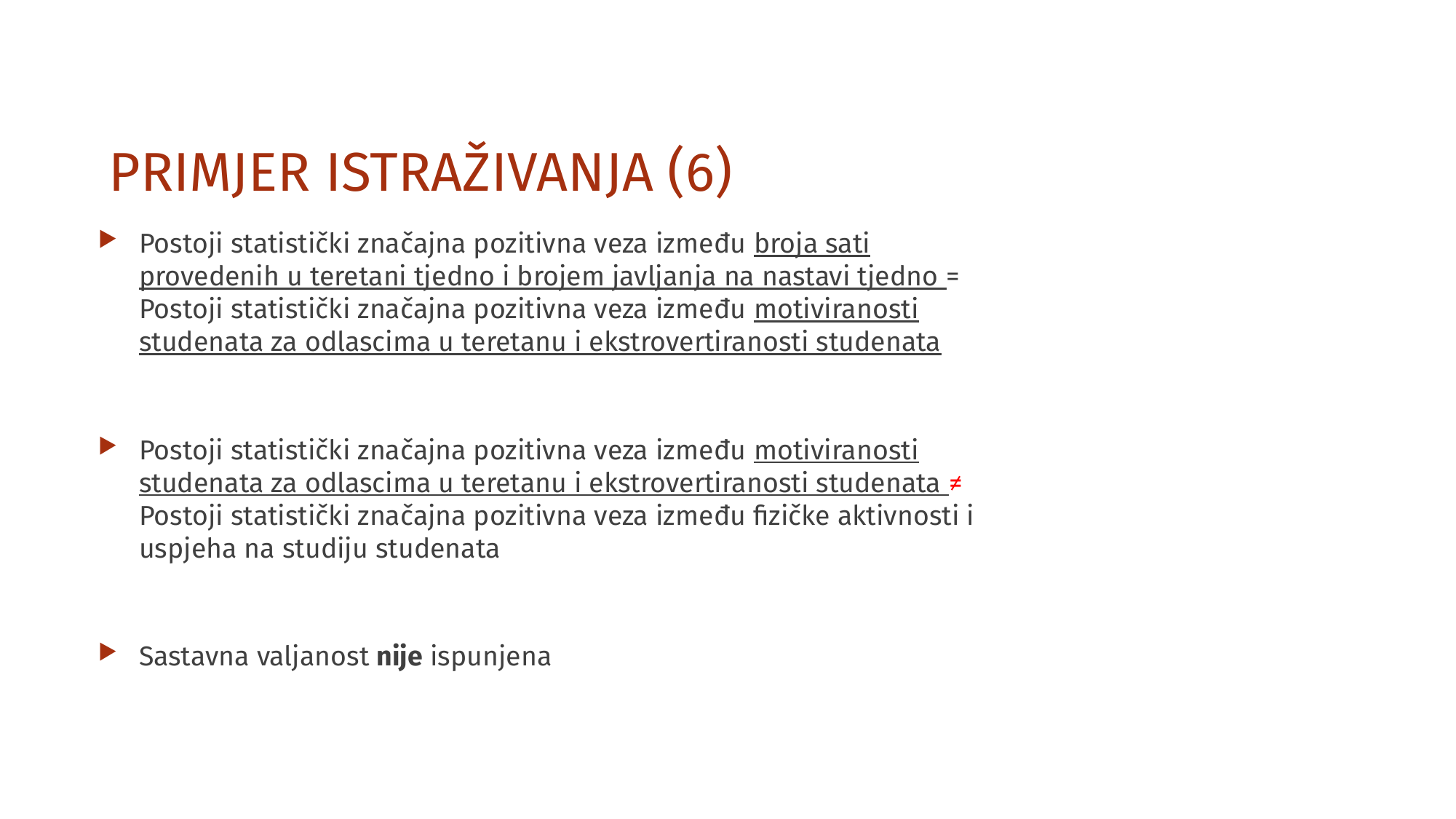

PRIMJER ISTRAŽIVANJA (6)
Postoji statistički značajna pozitivna veza između broja sati provedenih u teretani tjedno i brojem javljanja na nastavi tjedno = Postoji statistički značajna pozitivna veza između motiviranosti studenata za odlascima u teretanu i ekstrovertiranosti studenata

Postoji statistički značajna pozitivna veza između motiviranosti studenata za odlascima u teretanu i ekstrovertiranosti studenata ≠ Postoji statistički značajna pozitivna veza između fizičke aktivnosti i uspjeha na studiju studenata

Sastavna valjanost nije ispunjena